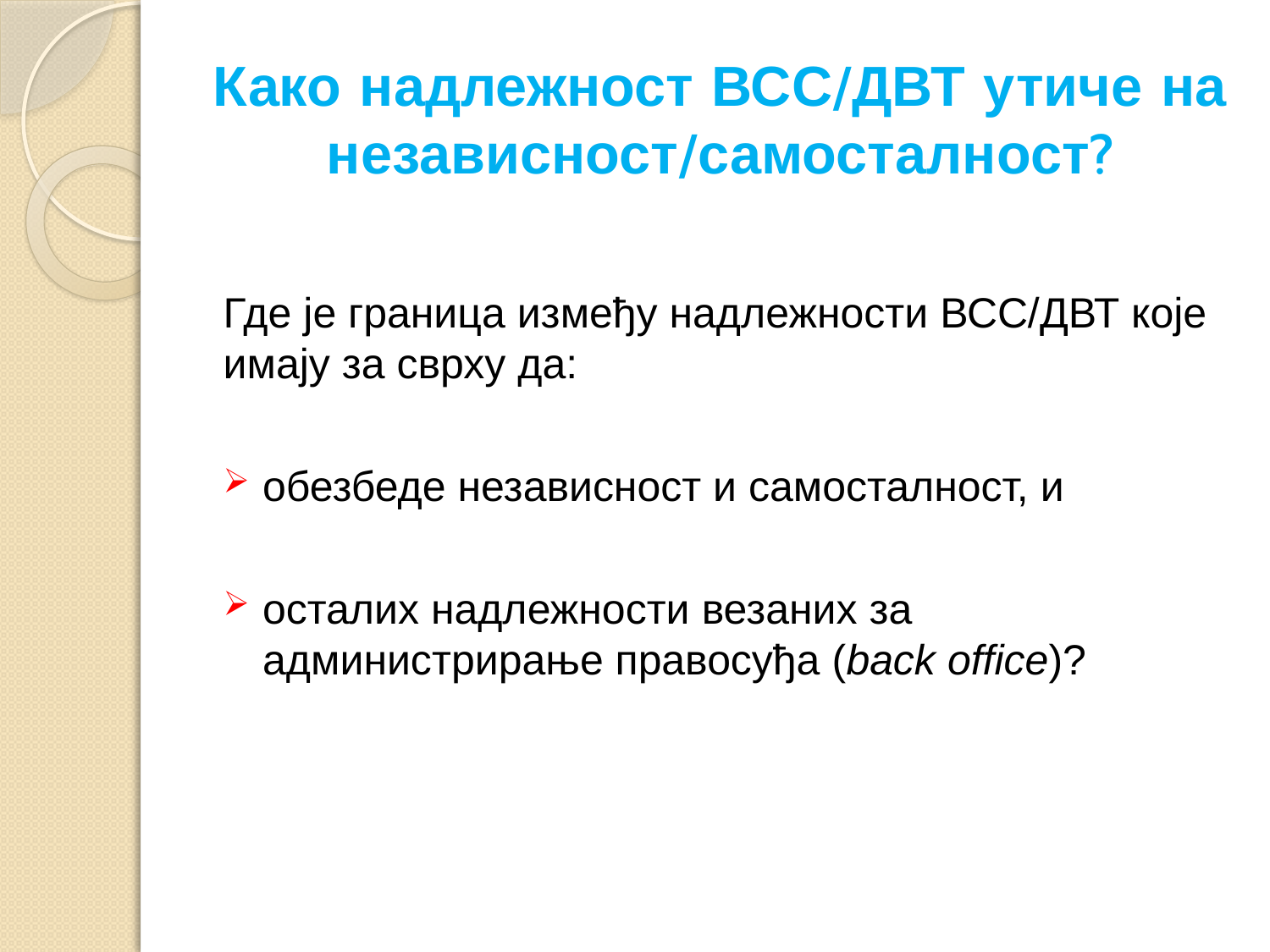

# Како надлежност ВСС/ДВТ утиче на независност/самосталност?

Где је граница између надлежности ВСС/ДВТ које имају за сврху да:

обезбеде независност и самосталност, и

осталих надлежности везаних за администрирање правосуђа (back office)?